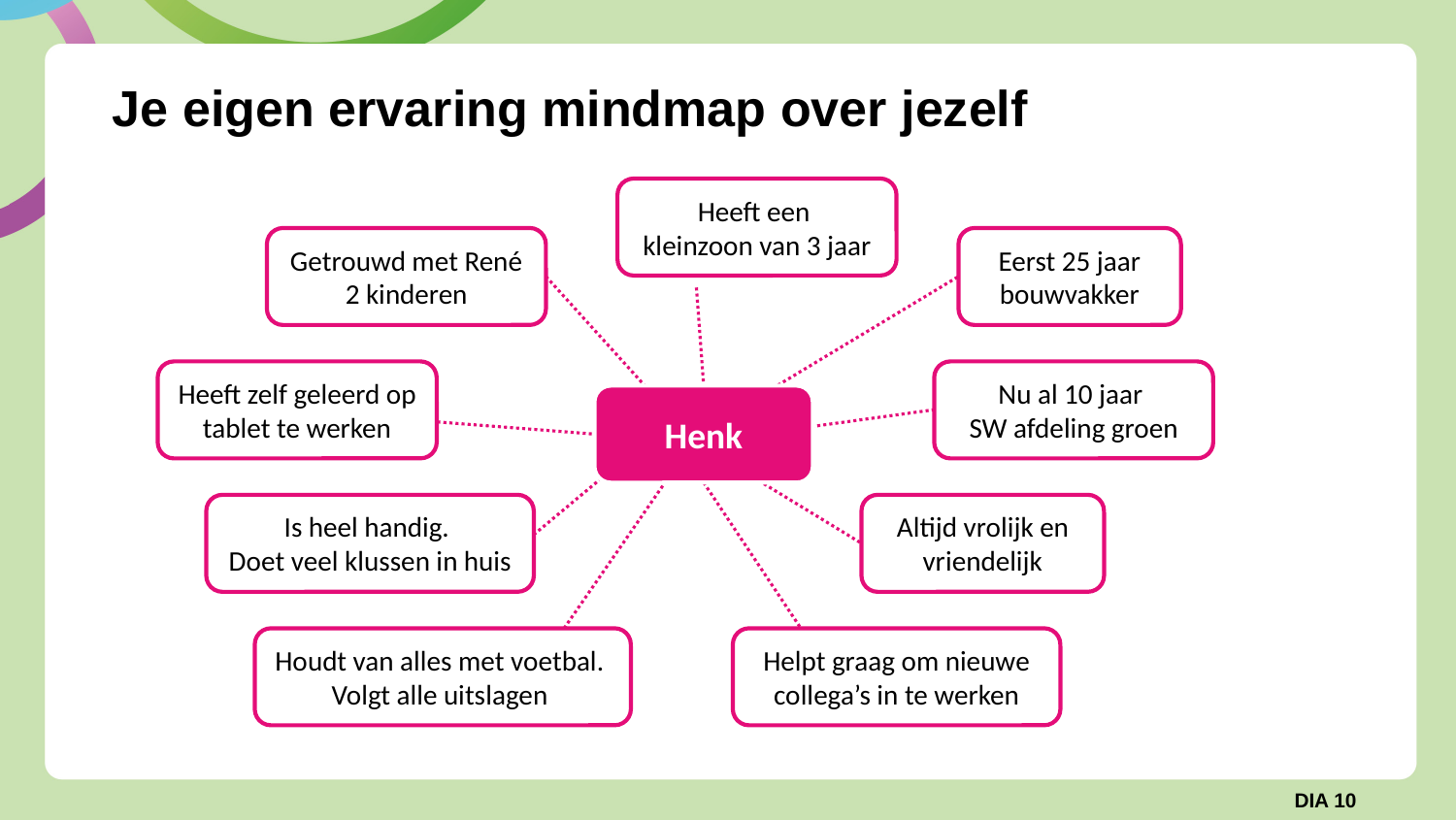

# Je eigen ervaring mindmap over jezelf
Heeft een
kleinzoon van 3 jaar
Getrouwd met René
2 kinderen
Eerst 25 jaar bouwvakker
Heeft zelf geleerd op tablet te werken
Nu al 10 jaar
SW afdeling groen
Henk
Is heel handig.
Doet veel klussen in huis
Altijd vrolijk en vriendelijk
Houdt van alles met voetbal.
Volgt alle uitslagen
Helpt graag om nieuwe collega’s in te werken
DIA 10